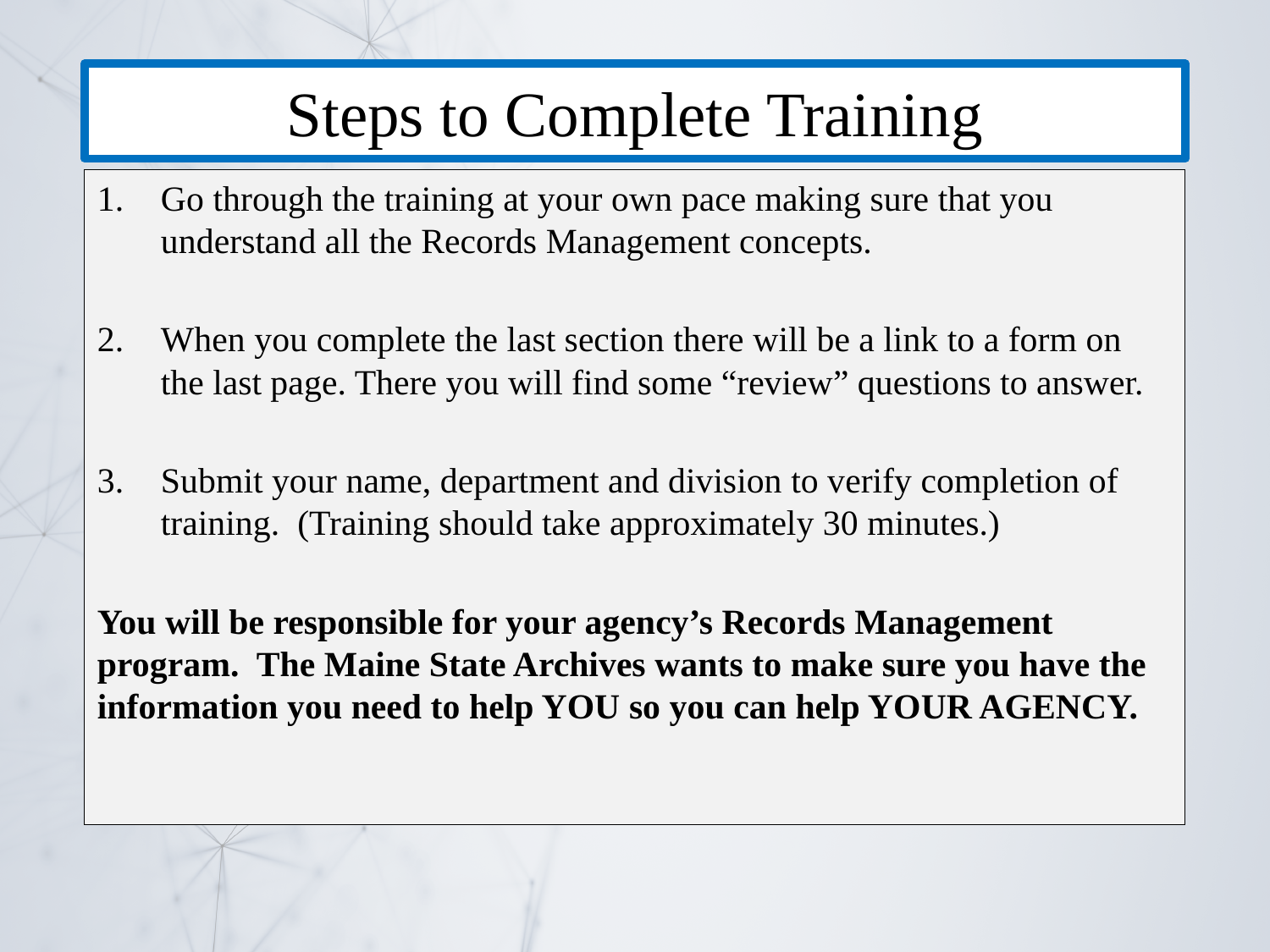

# Steps to Complete Training
Go through the training at your own pace making sure that you understand all the Records Management concepts.

When you complete the last section there will be a link to a form on the last page. There you will find some “review” questions to answer.

Submit your name, department and division to verify completion of training.  (Training should take approximately 30 minutes.)

You will be responsible for your agency’s Records Management program.  The Maine State Archives wants to make sure you have the information you need to help YOU so you can help YOUR AGENCY.